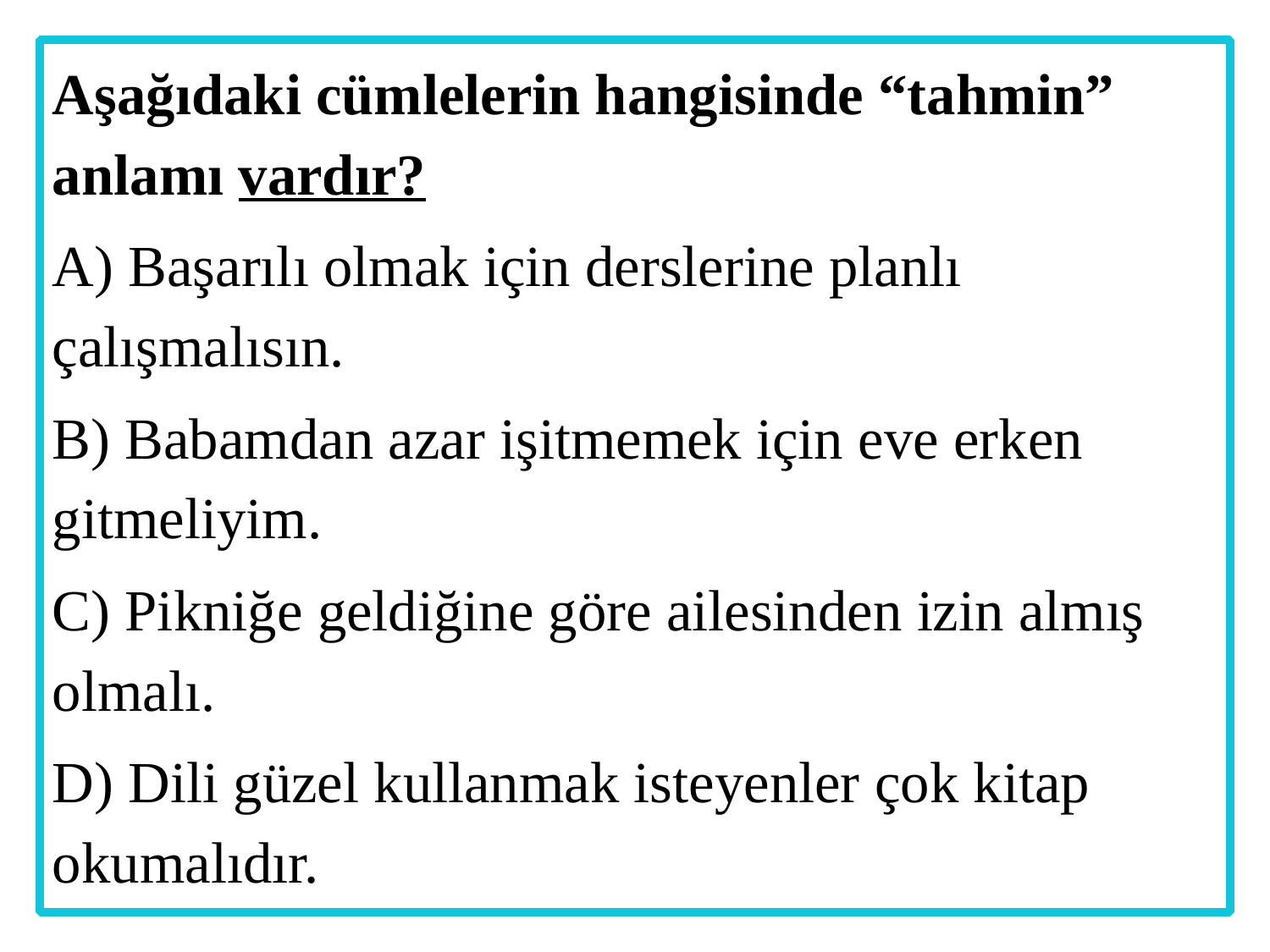

Aşağıdaki cümlelerin hangisinde “tahmin” anlamı vardır?
A) Başarılı olmak için derslerine planlı çalışmalısın.
B) Babamdan azar işitmemek için eve erken gitmeliyim.
C) Pikniğe geldiğine göre ailesinden izin almış olmalı.
D) Dili güzel kullanmak isteyenler çok kitap okumalıdır.